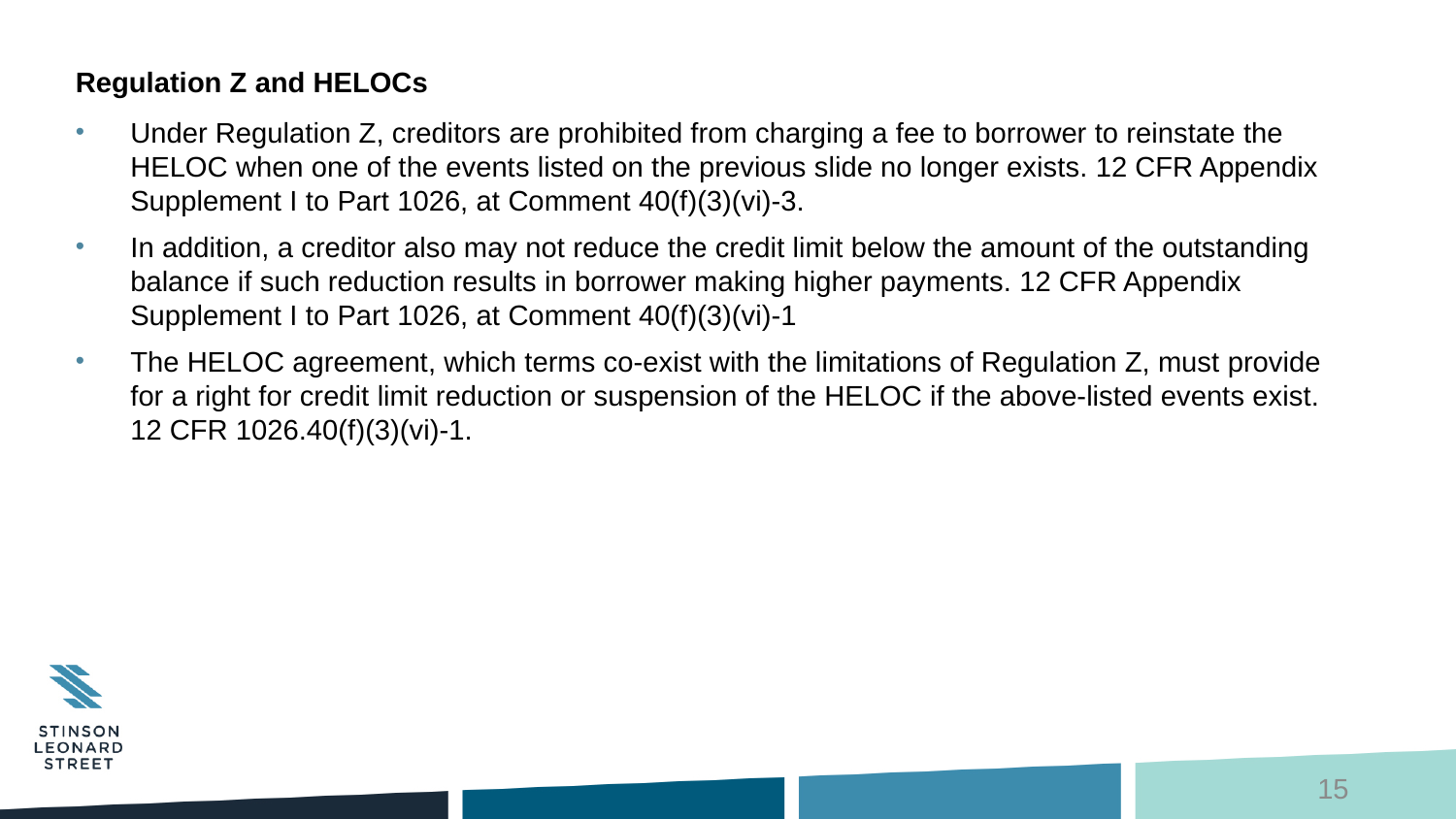

# Regulation Z and HELOCs
Under Regulation Z, creditors are prohibited from charging a fee to borrower to reinstate the HELOC when one of the events listed on the previous slide no longer exists. 12 CFR Appendix Supplement I to Part 1026, at Comment 40(f)(3)(vi)-3.
In addition, a creditor also may not reduce the credit limit below the amount of the outstanding balance if such reduction results in borrower making higher payments. 12 CFR Appendix Supplement I to Part 1026, at Comment 40(f)(3)(vi)-1
The HELOC agreement, which terms co-exist with the limitations of Regulation Z, must provide for a right for credit limit reduction or suspension of the HELOC if the above-listed events exist. 12 CFR 1026.40(f)(3)(vi)-1.
15